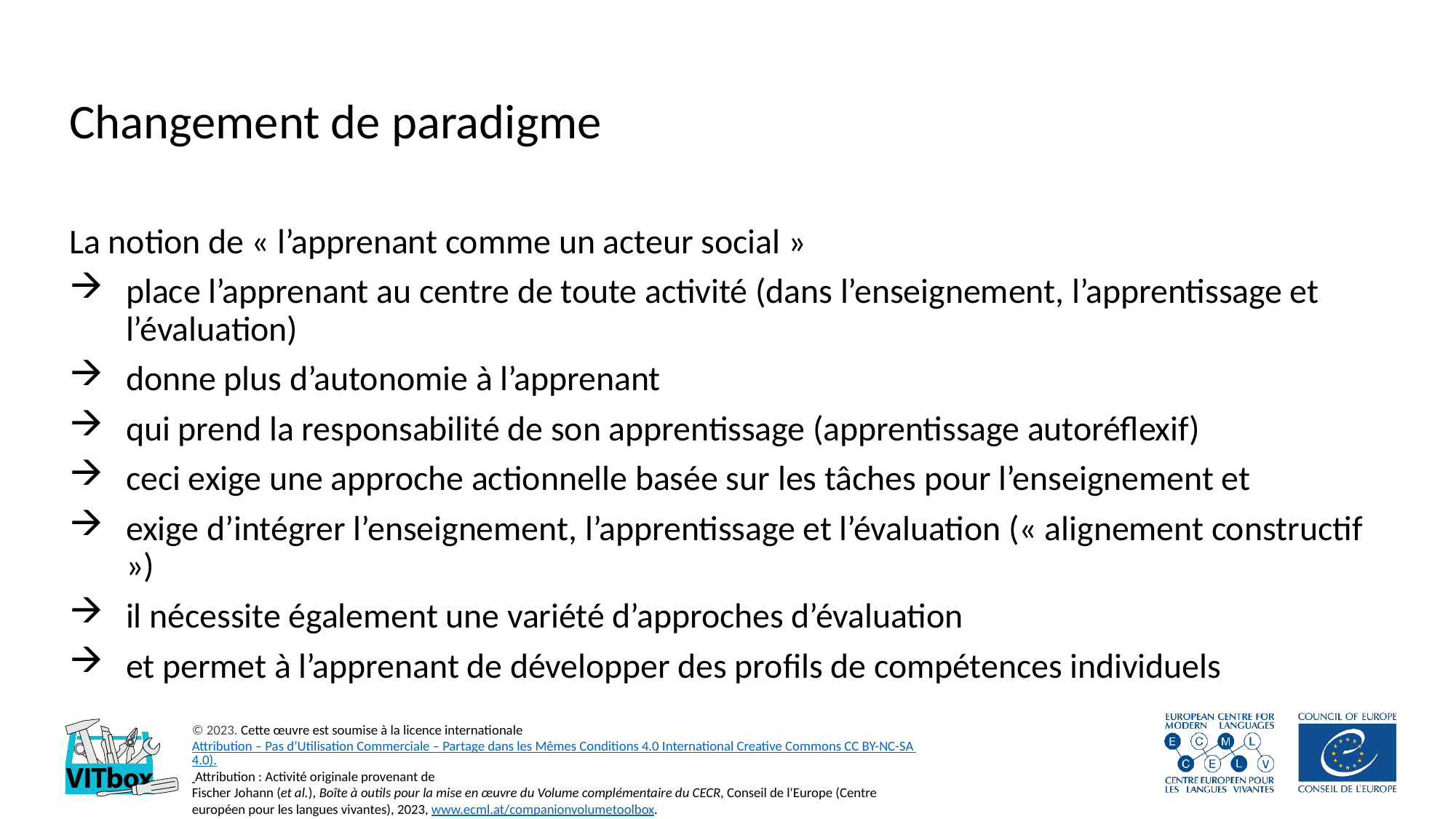

# Changement de paradigme
La notion de « l’apprenant comme un acteur social »
place l’apprenant au centre de toute activité (dans l’enseignement, l’apprentissage et l’évaluation)
donne plus d’autonomie à l’apprenant
qui prend la responsabilité de son apprentissage (apprentissage autoréflexif)
ceci exige une approche actionnelle basée sur les tâches pour l’enseignement et
exige d’intégrer l’enseignement, l’apprentissage et l’évaluation (« alignement constructif »)
il nécessite également une variété d’approches d’évaluation
et permet à l’apprenant de développer des profils de compétences individuels